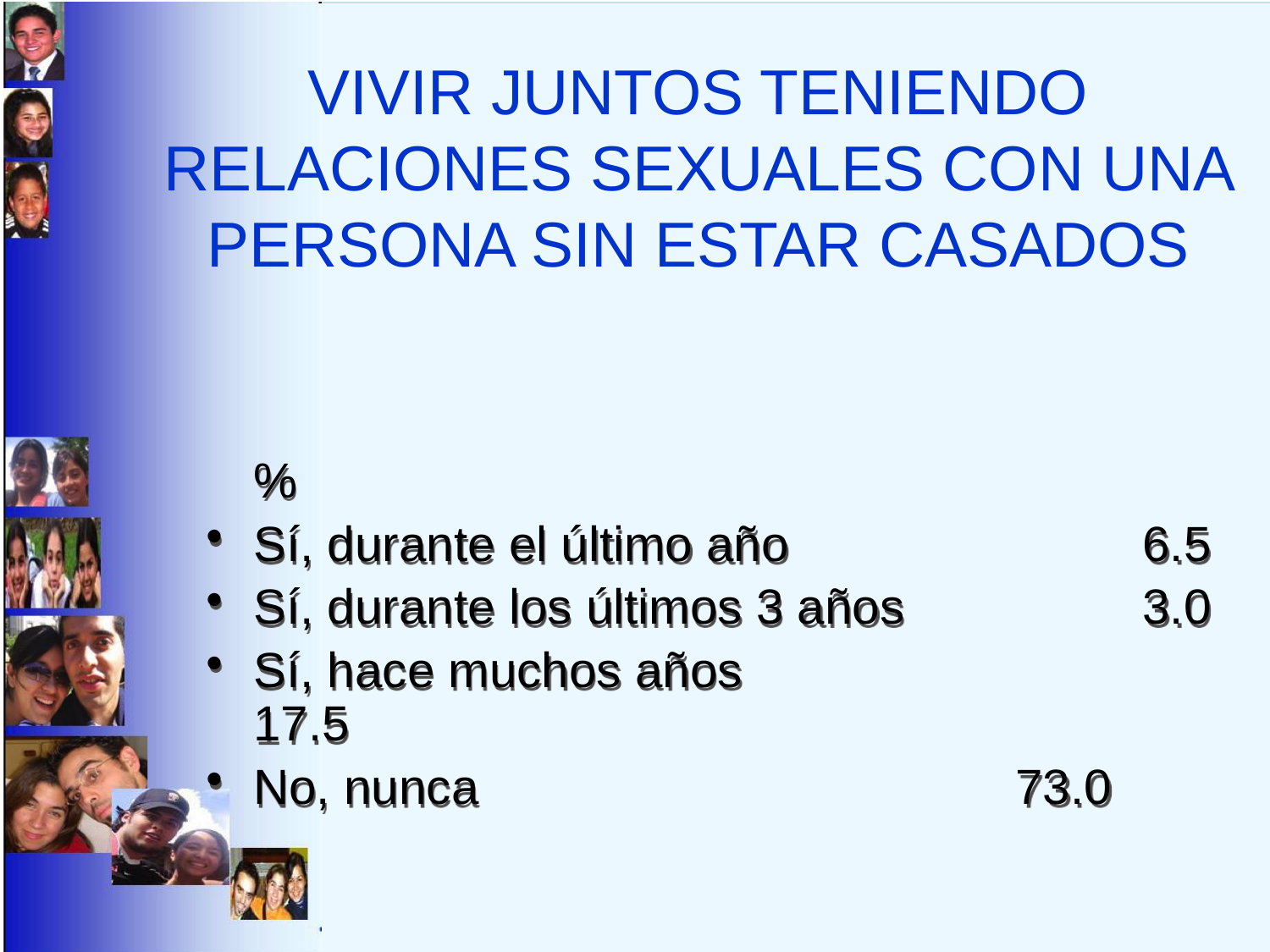

# VIVIR JUNTOS TENIENDO RELACIONES SEXUALES CON UNA PERSONA SIN ESTAR CASADOS

								  %
Sí, durante el último año  			6.5
Sí, durante los últimos 3 años		3.0
Sí, hace muchos años				17.5
No, nunca					73.0